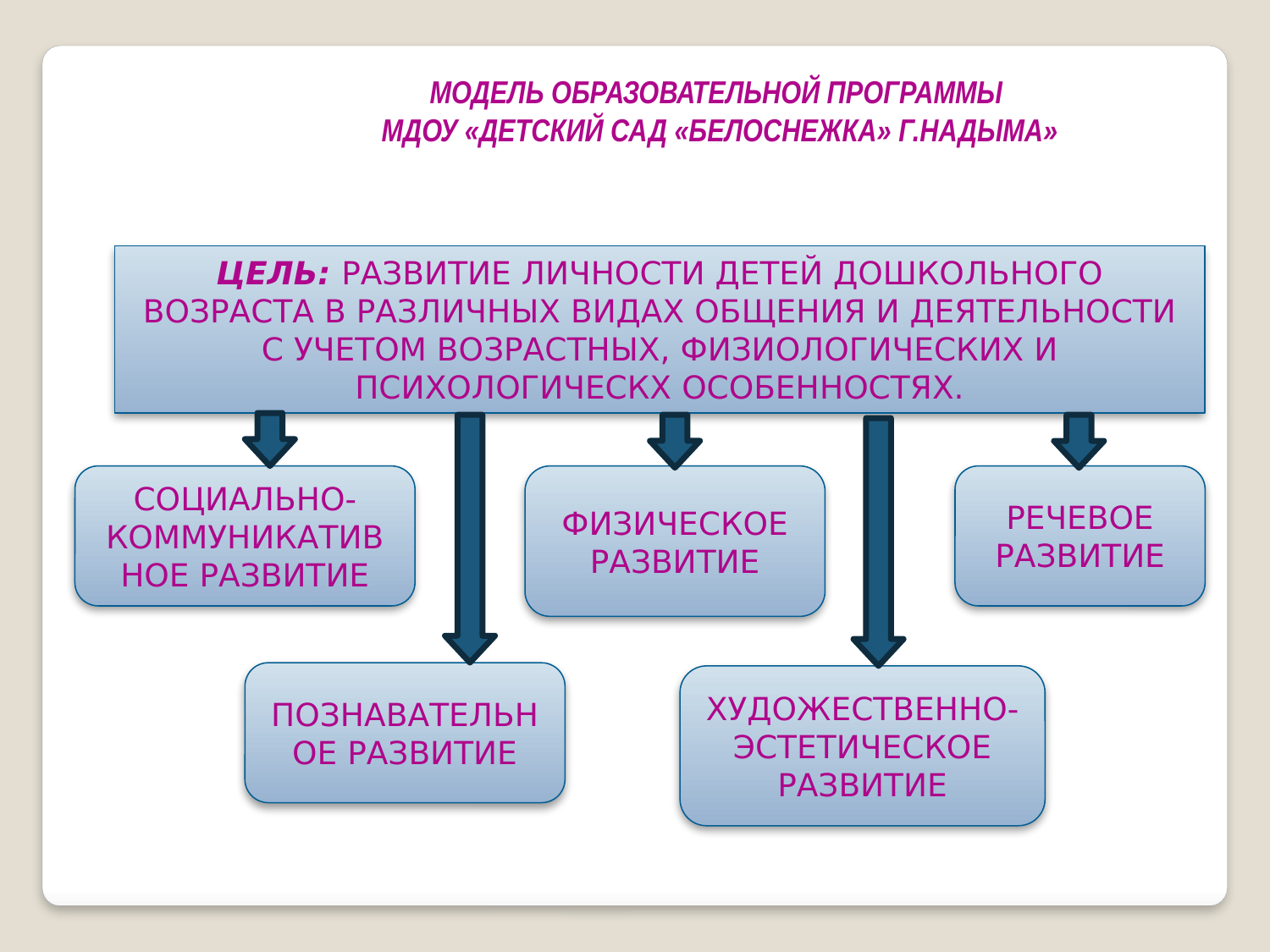

МОДЕЛЬ ОБРАЗОВАТЕЛЬНОЙ ПРОГРАММЫ
МДОУ «ДЕТСКИЙ САД «БЕЛОСНЕЖКА» Г.НАДЫМА»
ЦЕЛЬ: РАЗВИТИЕ ЛИЧНОСТИ ДЕТЕЙ ДОШКОЛЬНОГО ВОЗРАСТА В РАЗЛИЧНЫХ ВИДАХ ОБЩЕНИЯ И ДЕЯТЕЛЬНОСТИ С УЧЕТОМ ВОЗРАСТНЫХ, ФИЗИОЛОГИЧЕСКИХ И ПСИХОЛОГИЧЕСКХ ОСОБЕННОСТЯХ.

СОЦИАЛЬНО-КОММУНИКАТИВНОЕ РАЗВИТИЕ
ФИЗИЧЕСКОЕ РАЗВИТИЕ
РЕЧЕВОЕ РАЗВИТИЕ
ПОЗНАВАТЕЛЬНОЕ РАЗВИТИЕ
ХУДОЖЕСТВЕННО-ЭСТЕТИЧЕСКОЕ РАЗВИТИЕ